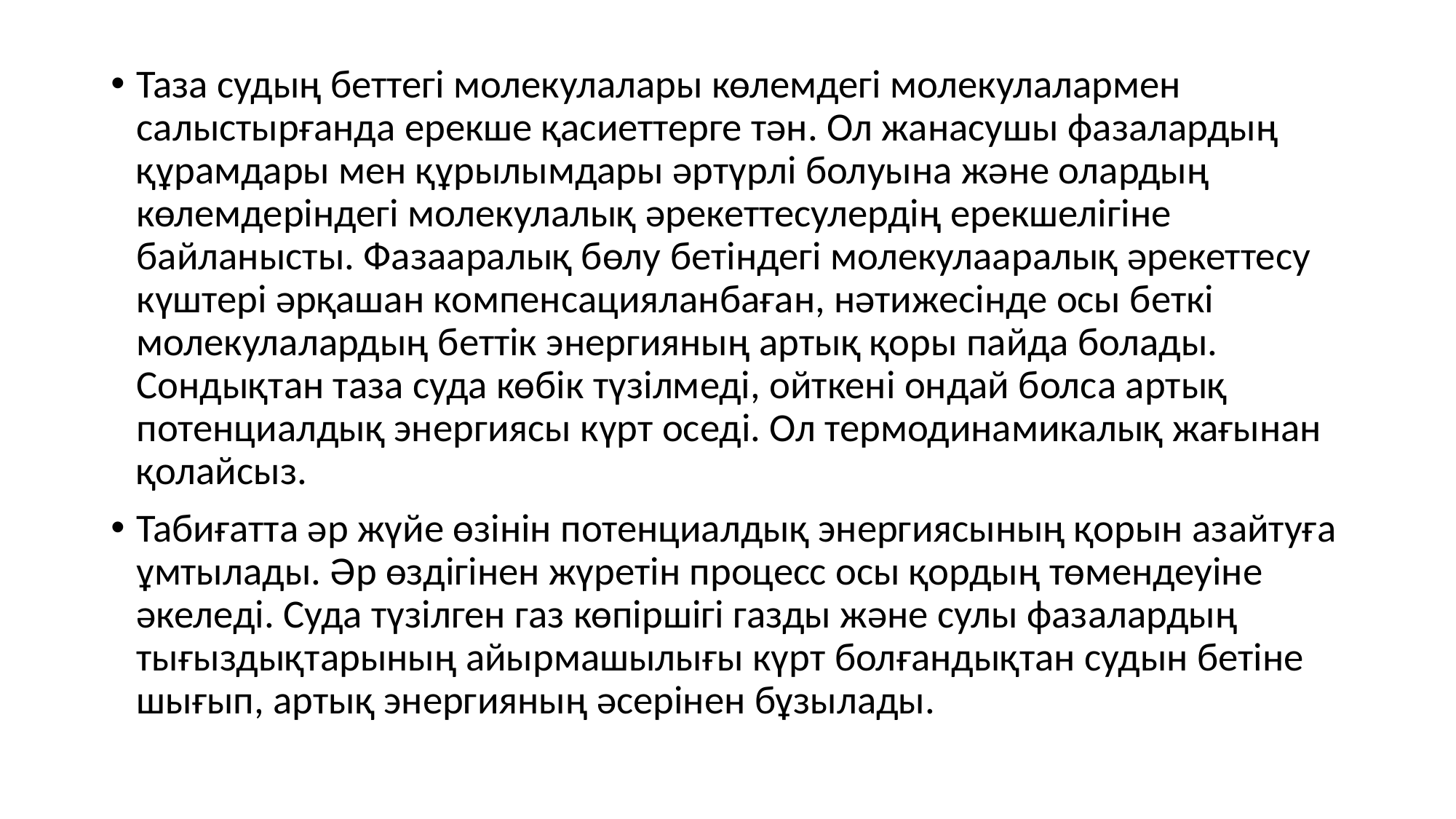

Таза судың беттегі молекулалары көлемдегі молекулалармен салыстырғанда ерекше қасиеттерге тән. Ол жанасушы фазалардың құрамдары мен құрылымдары әртүрлі болуына және олардың көлемдеріндегі молекулалық әрекеттесулердің ерекшелігіне байланысты. Фазааралық бөлу бетіндегі молекулааралық әрекеттесу күштері әрқашан компенсацияланбаған, нәтижесінде осы беткі молекулалардың беттік энергияның артық қоры пайда болады. Сондықтан таза суда көбік түзілмеді, ойткені ондай болса артық потенциалдық энергиясы күрт оседі. Ол термодинамикалық жағынан қолайсыз.
Табиғатта әр жүйе өзінін потенциалдық энергиясының қорын азайтуға ұмтылады. Әр өздігінен жүретін процесс осы қордың төмендеуіне әкеледі. Суда түзілген газ көпіршігі газды және сулы фазалардың тығыздықтарының айырмашылығы күрт болғандықтан судын бетіне шығып, артық энергияның әсерінен бұзылады.